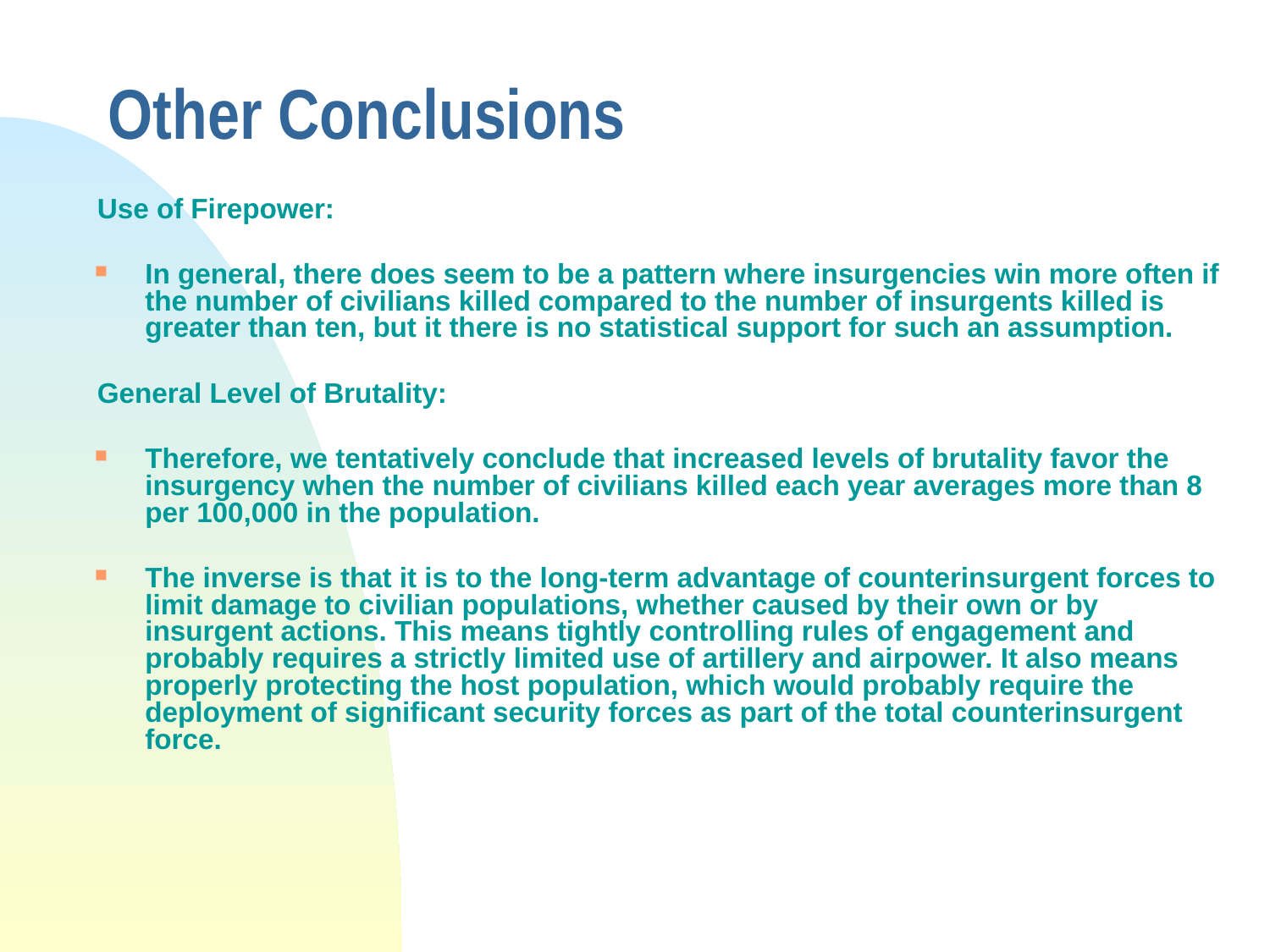

# Other Conclusions
Use of Firepower:

In general, there does seem to be a pattern where insurgencies win more often if the number of civilians killed compared to the number of insurgents killed is greater than ten, but it there is no statistical support for such an assumption.

General Level of Brutality:

Therefore, we tentatively conclude that increased levels of brutality favor the insurgency when the number of civilians killed each year averages more than 8 per 100,000 in the population.

The inverse is that it is to the long-term advantage of counterinsurgent forces to limit damage to civilian populations, whether caused by their own or by insurgent actions. This means tightly controlling rules of engagement and probably requires a strictly limited use of artillery and airpower. It also means properly protecting the host population, which would probably require the deployment of significant security forces as part of the total counterinsurgent force.